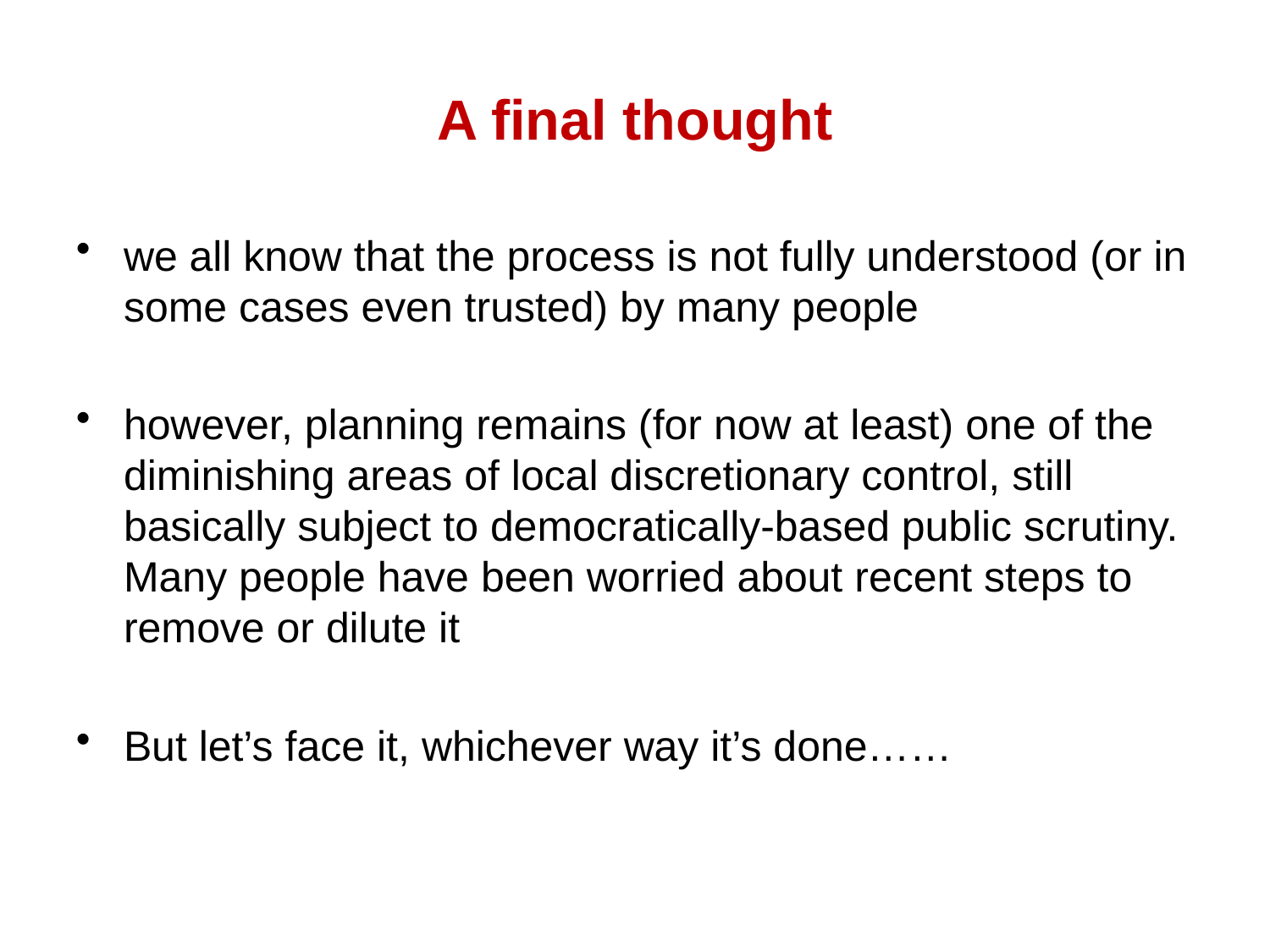

# A final thought
we all know that the process is not fully understood (or in some cases even trusted) by many people

however, planning remains (for now at least) one of the diminishing areas of local discretionary control, still basically subject to democratically-based public scrutiny. Many people have been worried about recent steps to remove or dilute it

But let’s face it, whichever way it’s done……